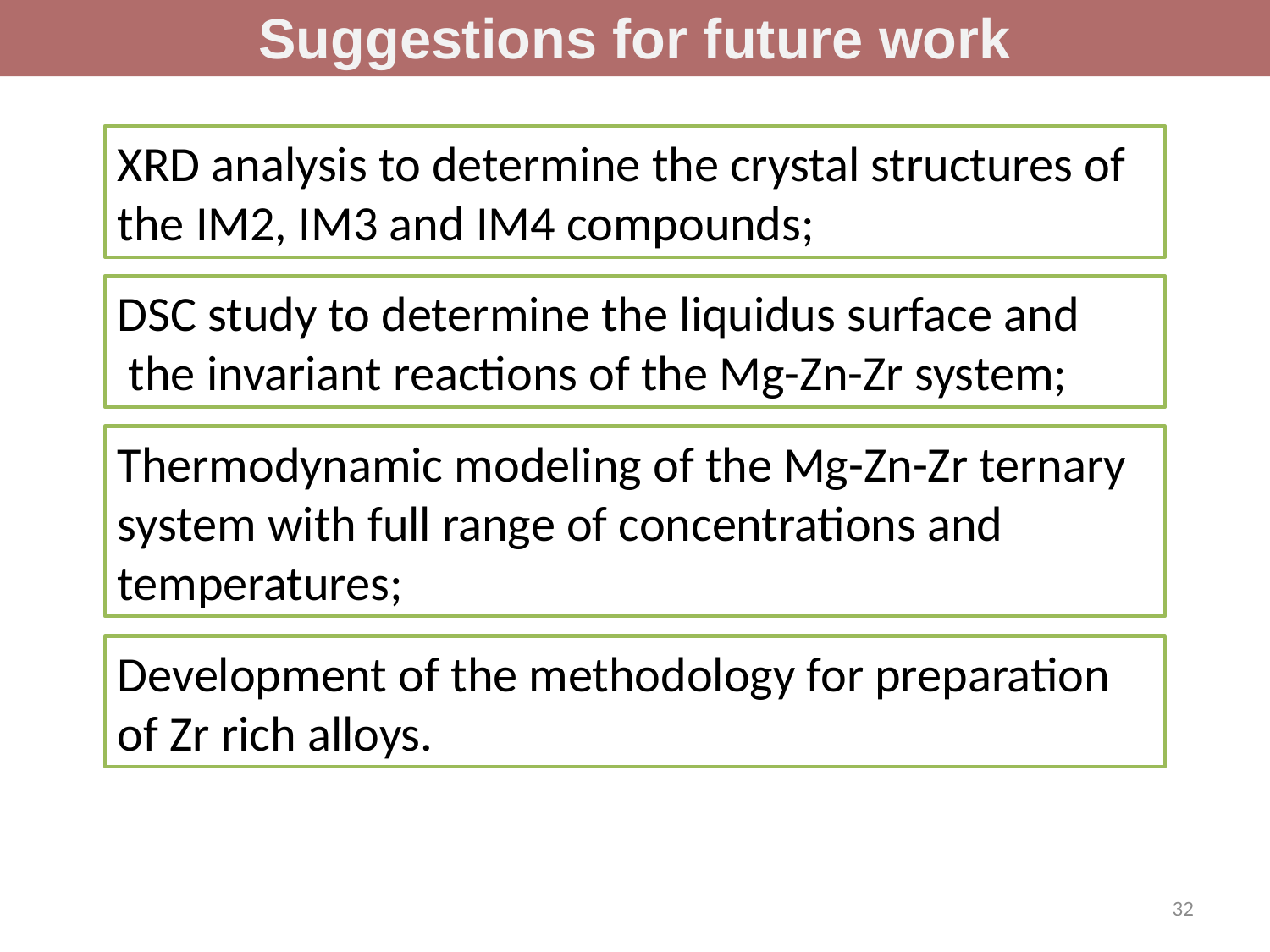

Suggestions for future work
XRD analysis to determine the crystal structures of the IM2, IM3 and IM4 compounds;
DSC study to determine the liquidus surface and
 the invariant reactions of the Mg-Zn-Zr system;
Thermodynamic modeling of the Mg-Zn-Zr ternary system with full range of concentrations and temperatures;
Development of the methodology for preparation of Zr rich alloys.
32